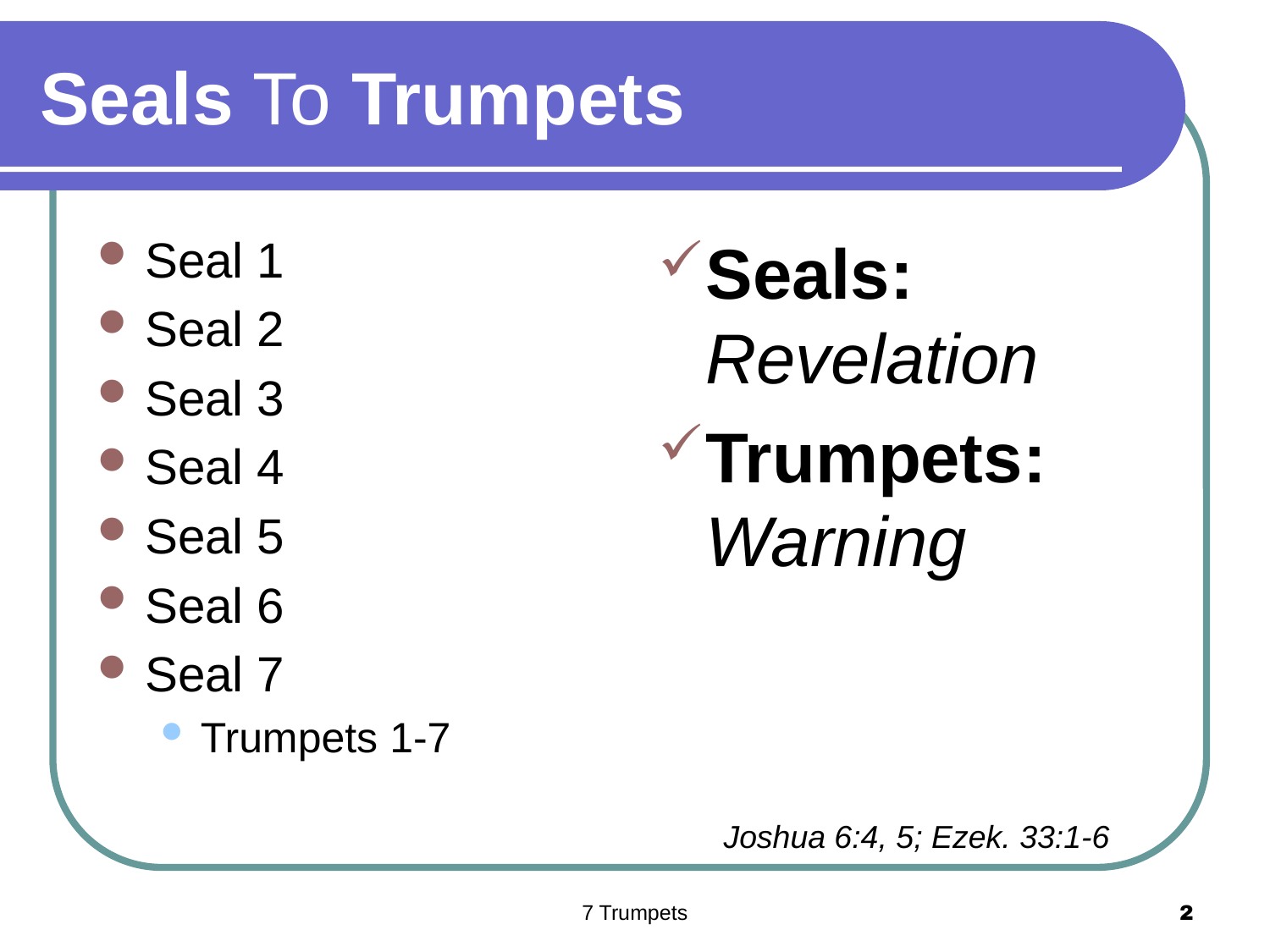

# Seals To Trumpets
Seal 1
Seal 2
Seal 3
Seal 4
Seal 5
Seal 6
Seal 7
Trumpets 1-7
Seals: Revelation
Trumpets: Warning
Joshua 6:4, 5; Ezek. 33:1-6
7 Trumpets
2